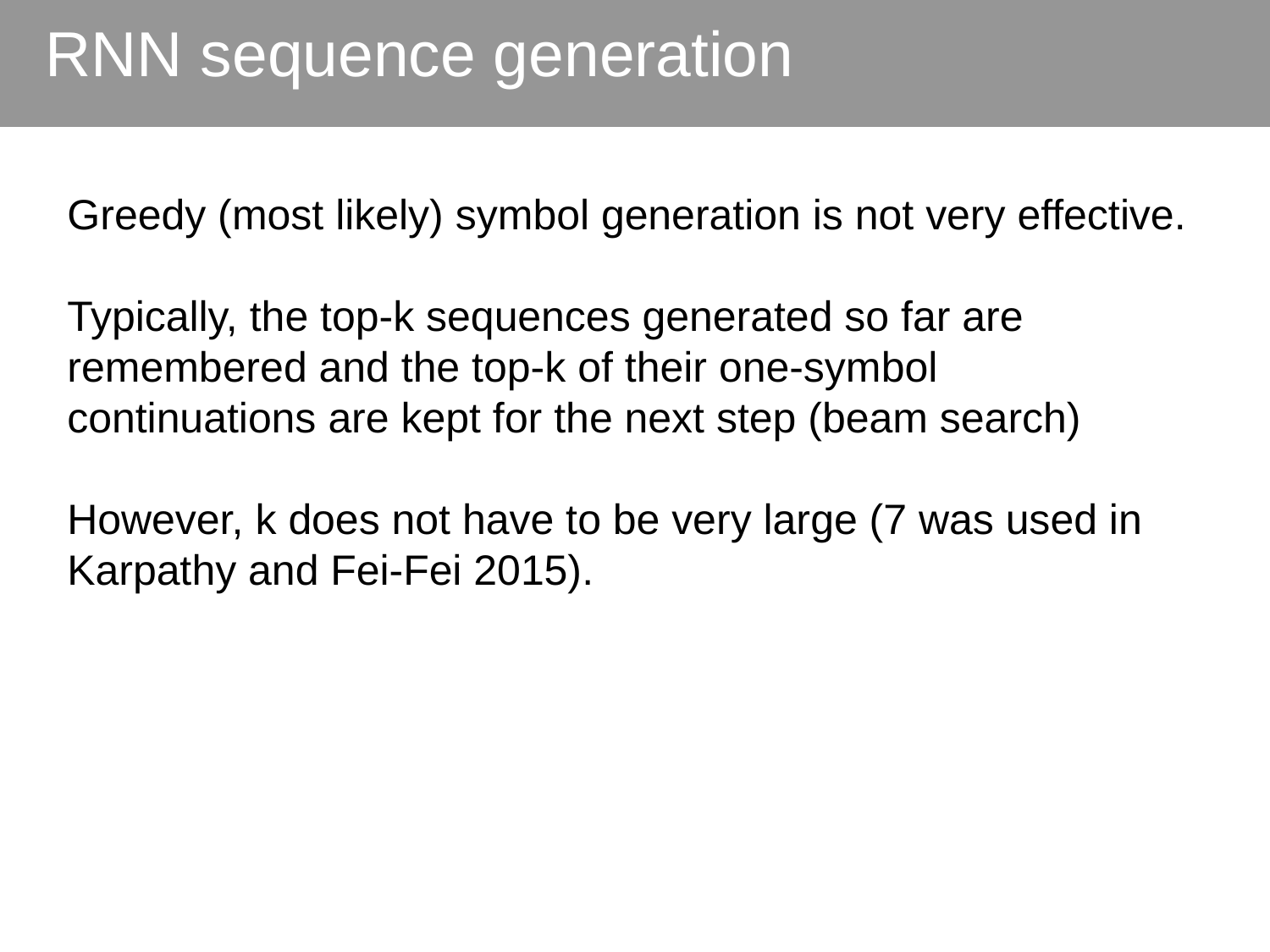

RNN sequence generation
Greedy (most likely) symbol generation is not very effective.

Typically, the top-k sequences generated so far are remembered and the top-k of their one-symbol continuations are kept for the next step (beam search)

However, k does not have to be very large (7 was used in Karpathy and Fei-Fei 2015).